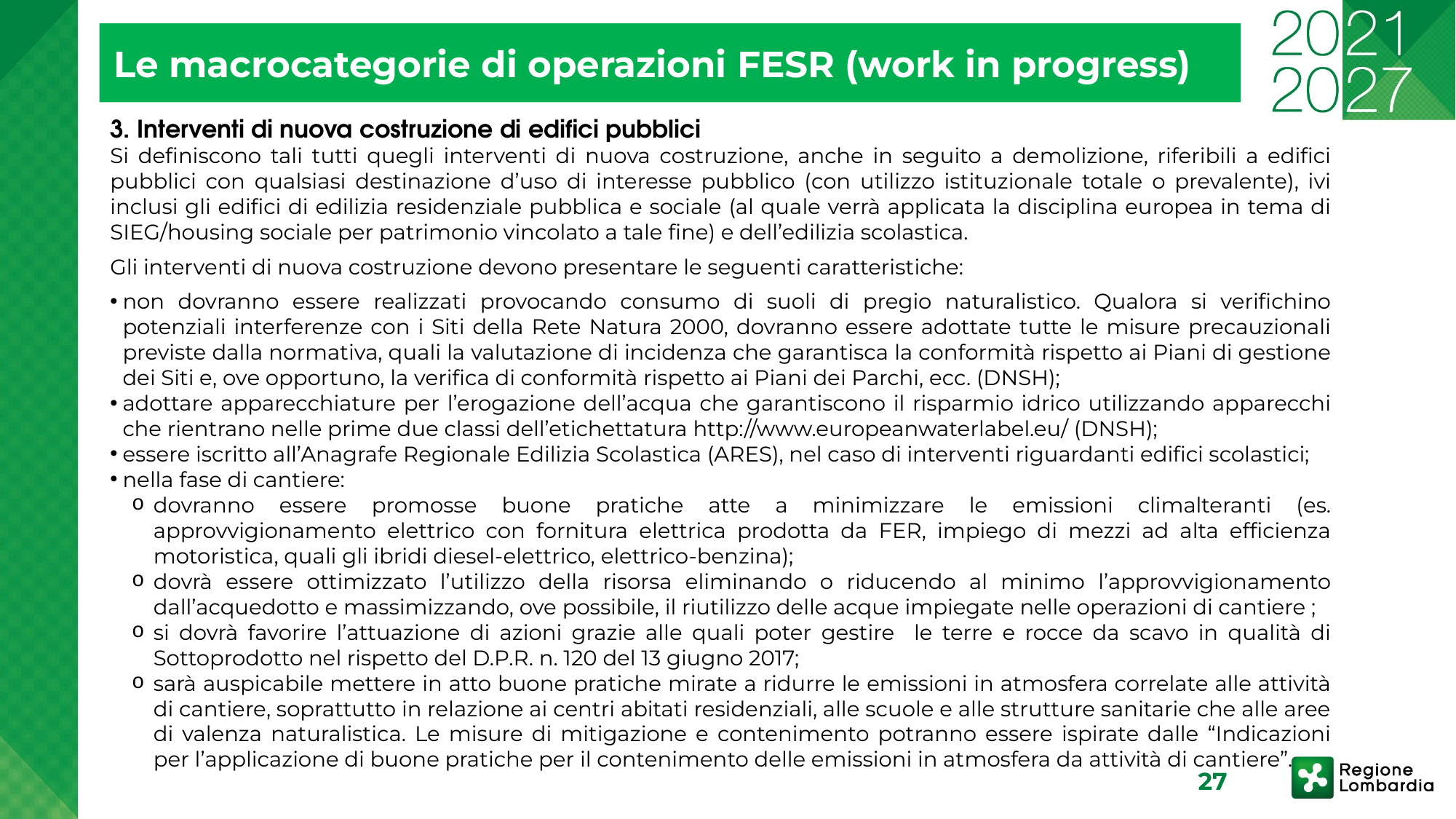

Le macrocategorie di operazioni FESR (work in progress)
3. Interventi di nuova costruzione di edifici pubblici
Si definiscono tali tutti quegli interventi di nuova costruzione, anche in seguito a demolizione, riferibili a edifici pubblici con qualsiasi destinazione d’uso di interesse pubblico (con utilizzo istituzionale totale o prevalente), ivi inclusi gli edifici di edilizia residenziale pubblica e sociale (al quale verrà applicata la disciplina europea in tema di SIEG/housing sociale per patrimonio vincolato a tale fine) e dell’edilizia scolastica.
Gli interventi di nuova costruzione devono presentare le seguenti caratteristiche:
non dovranno essere realizzati provocando consumo di suoli di pregio naturalistico. Qualora si verifichino potenziali interferenze con i Siti della Rete Natura 2000, dovranno essere adottate tutte le misure precauzionali previste dalla normativa, quali la valutazione di incidenza che garantisca la conformità rispetto ai Piani di gestione dei Siti e, ove opportuno, la verifica di conformità rispetto ai Piani dei Parchi, ecc. (DNSH);
adottare apparecchiature per l’erogazione dell’acqua che garantiscono il risparmio idrico utilizzando apparecchi che rientrano nelle prime due classi dell’etichettatura http://www.europeanwaterlabel.eu/ (DNSH);
essere iscritto all’Anagrafe Regionale Edilizia Scolastica (ARES), nel caso di interventi riguardanti edifici scolastici;
nella fase di cantiere:
dovranno essere promosse buone pratiche atte a minimizzare le emissioni climalteranti (es. approvvigionamento elettrico con fornitura elettrica prodotta da FER, impiego di mezzi ad alta efficienza motoristica, quali gli ibridi diesel-elettrico, elettrico-benzina);
dovrà essere ottimizzato l’utilizzo della risorsa eliminando o riducendo al minimo l’approvvigionamento dall’acquedotto e massimizzando, ove possibile, il riutilizzo delle acque impiegate nelle operazioni di cantiere ;
si dovrà favorire l’attuazione di azioni grazie alle quali poter gestire  le terre e rocce da scavo in qualità di Sottoprodotto nel rispetto del D.P.R. n. 120 del 13 giugno 2017;
sarà auspicabile mettere in atto buone pratiche mirate a ridurre le emissioni in atmosfera correlate alle attività di cantiere, soprattutto in relazione ai centri abitati residenziali, alle scuole e alle strutture sanitarie che alle aree di valenza naturalistica. Le misure di mitigazione e contenimento potranno essere ispirate dalle “Indicazioni per l’applicazione di buone pratiche per il contenimento delle emissioni in atmosfera da attività di cantiere”.
27
17